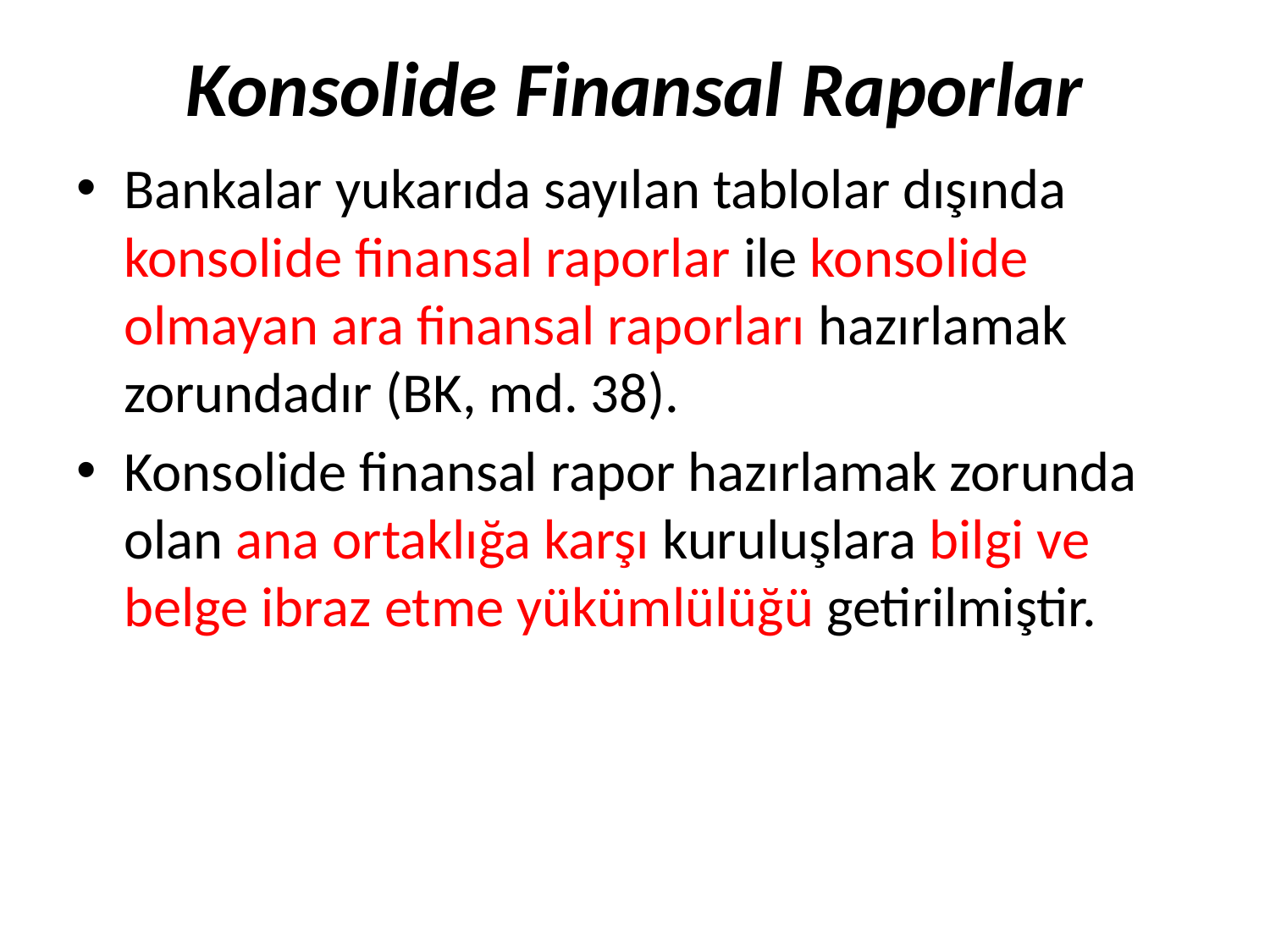

# Konsolide Finansal Raporlar
Bankalar yukarıda sayılan tablolar dışında konsolide finansal raporlar ile konsolide olmayan ara finansal raporları hazırlamak zorundadır (BK, md. 38).
Konsolide finansal rapor hazırlamak zorunda olan ana ortaklığa karşı kuruluşlara bilgi ve belge ibraz etme yükümlülüğü getirilmiştir.